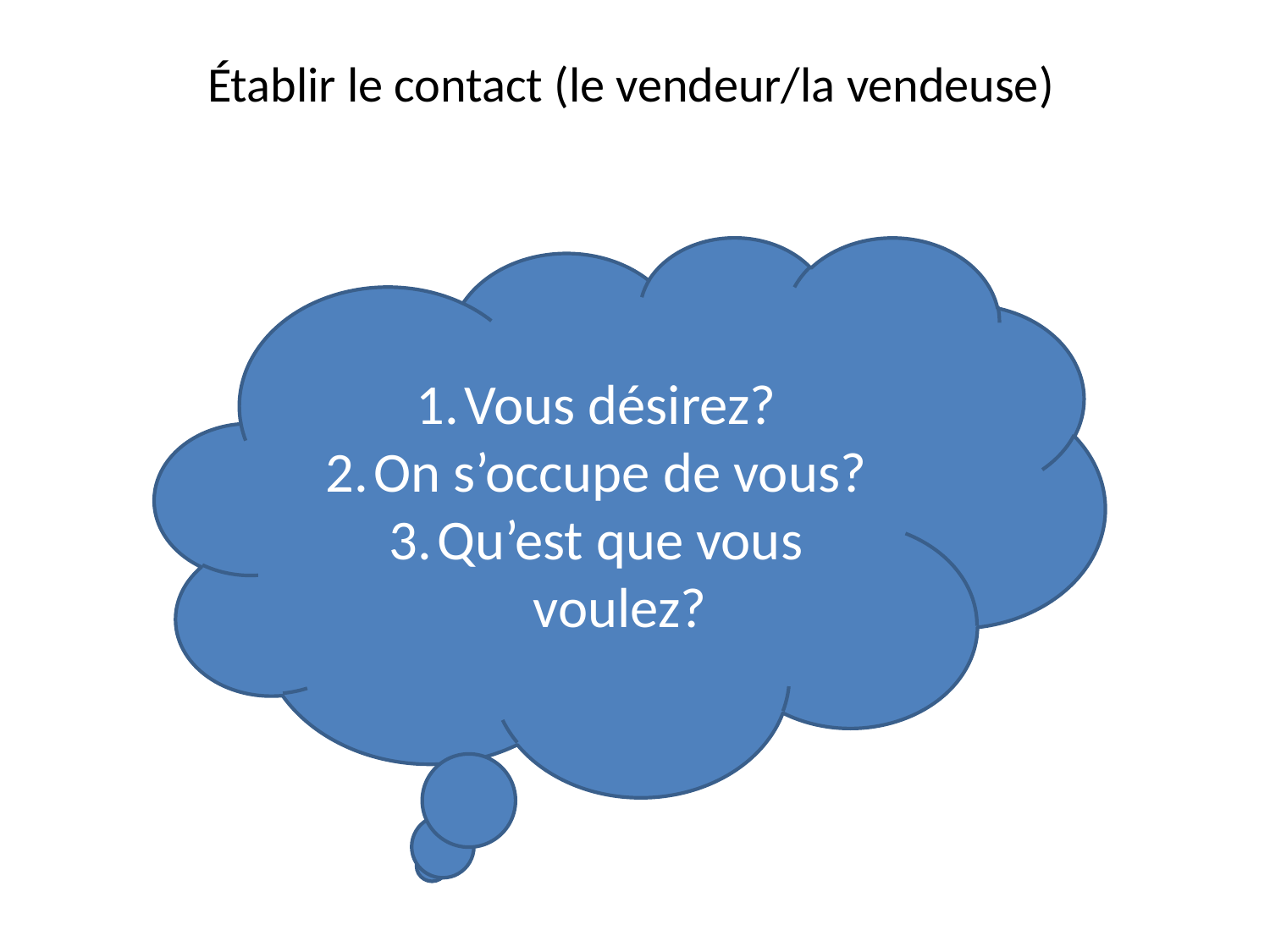

Établir le contact (le vendeur/la vendeuse)

Vous désirez?
On s’occupe de vous?
Qu’est que vous voulez?